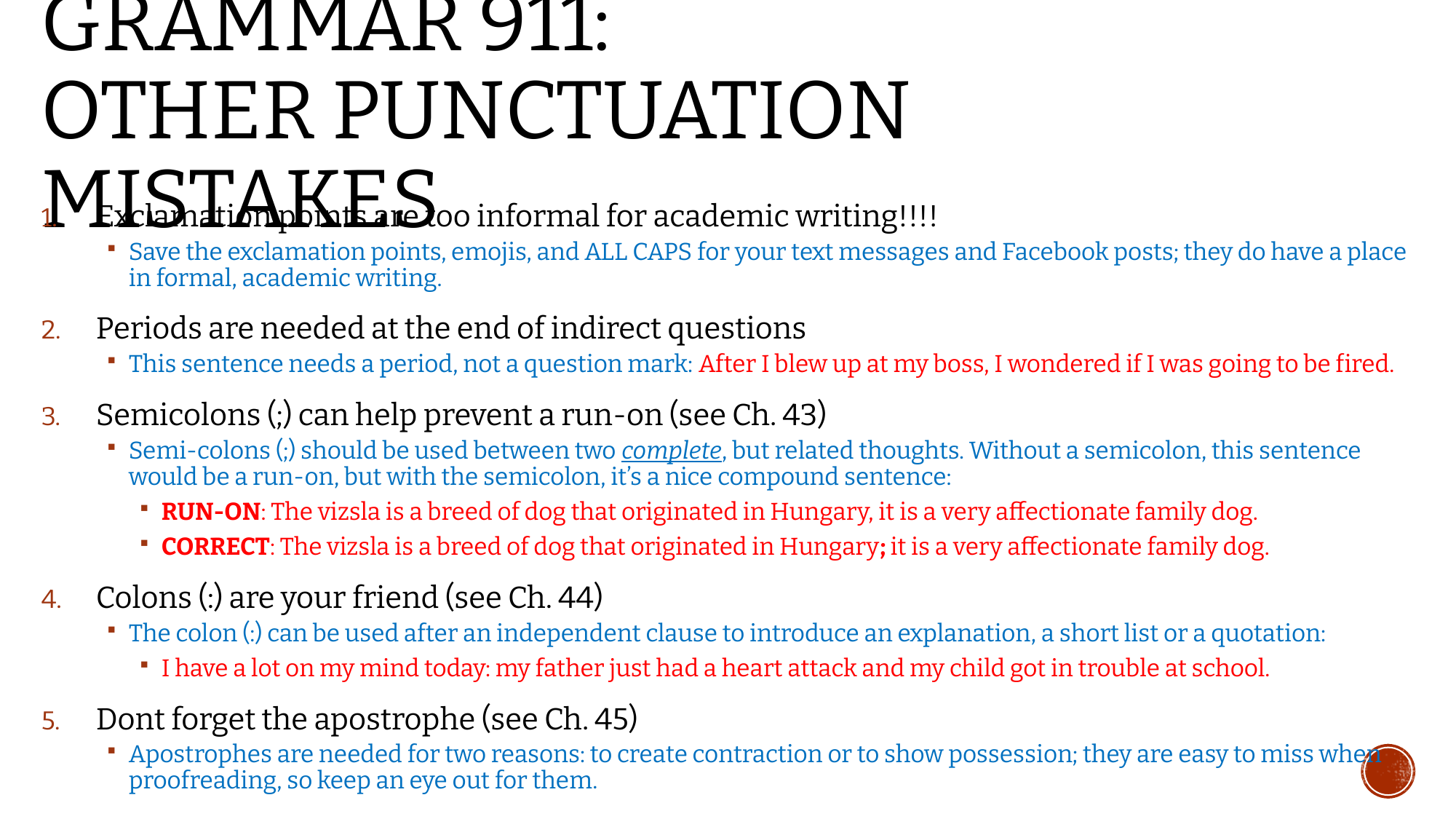

# Grammar 911: Other punctuation mistakes
Exclamation points are too informal for academic writing!!!!
Save the exclamation points, emojis, and ALL CAPS for your text messages and Facebook posts; they do have a place in formal, academic writing.
Periods are needed at the end of indirect questions
This sentence needs a period, not a question mark: After I blew up at my boss, I wondered if I was going to be fired.
Semicolons (;) can help prevent a run-on (see Ch. 43)
Semi-colons (;) should be used between two complete, but related thoughts. Without a semicolon, this sentence would be a run-on, but with the semicolon, it’s a nice compound sentence:
RUN-ON: The vizsla is a breed of dog that originated in Hungary, it is a very affectionate family dog.
CORRECT: The vizsla is a breed of dog that originated in Hungary; it is a very affectionate family dog.
Colons (:) are your friend (see Ch. 44)
The colon (:) can be used after an independent clause to introduce an explanation, a short list or a quotation:
I have a lot on my mind today: my father just had a heart attack and my child got in trouble at school.
Dont forget the apostrophe (see Ch. 45)
Apostrophes are needed for two reasons: to create contraction or to show possession; they are easy to miss when proofreading, so keep an eye out for them.